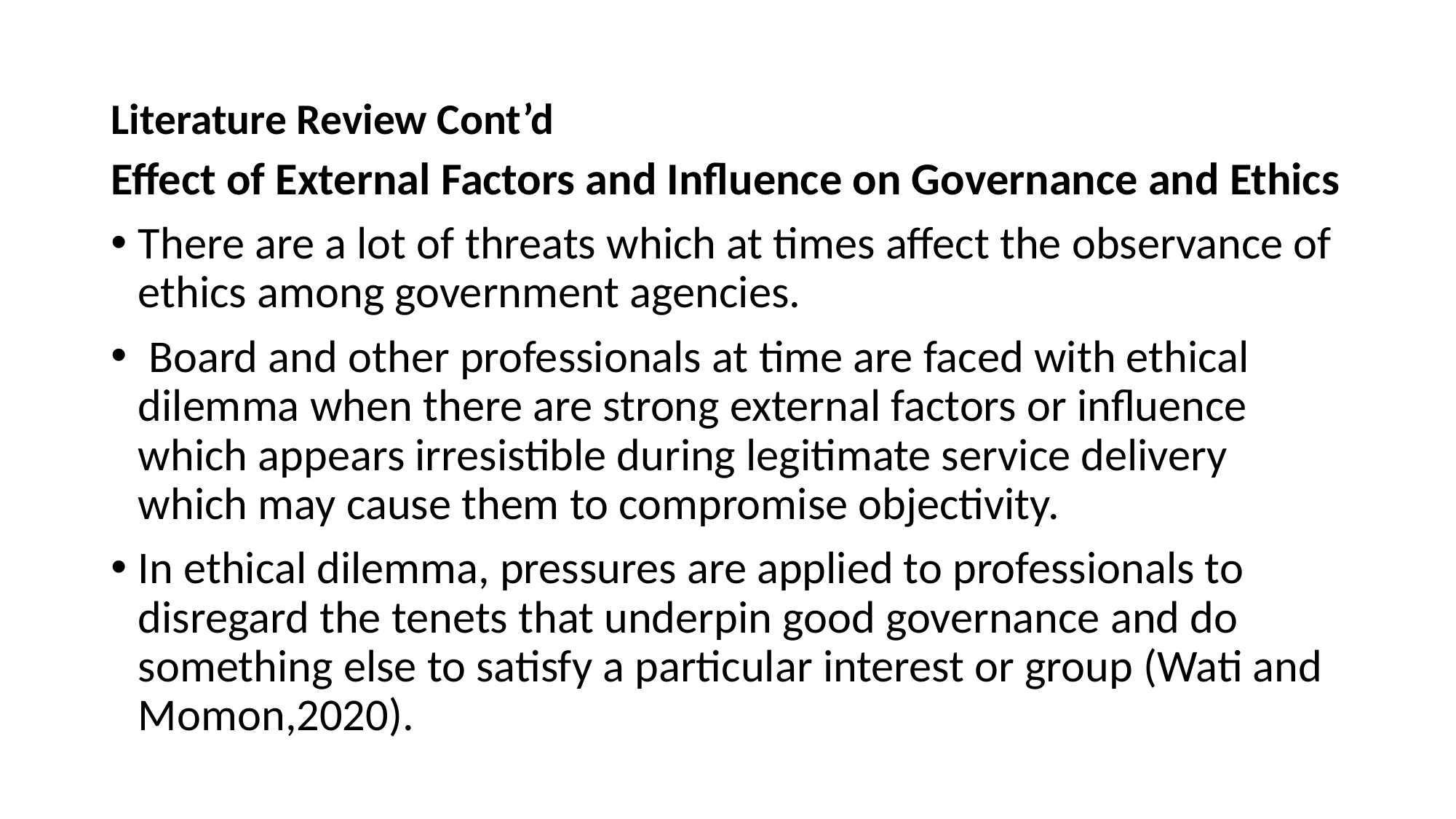

# Literature Review Cont’d
Effect of External Factors and Influence on Governance and Ethics
There are a lot of threats which at times affect the observance of ethics among government agencies.
 Board and other professionals at time are faced with ethical dilemma when there are strong external factors or influence which appears irresistible during legitimate service delivery which may cause them to compromise objectivity.
In ethical dilemma, pressures are applied to professionals to disregard the tenets that underpin good governance and do something else to satisfy a particular interest or group (Wati and Momon,2020).